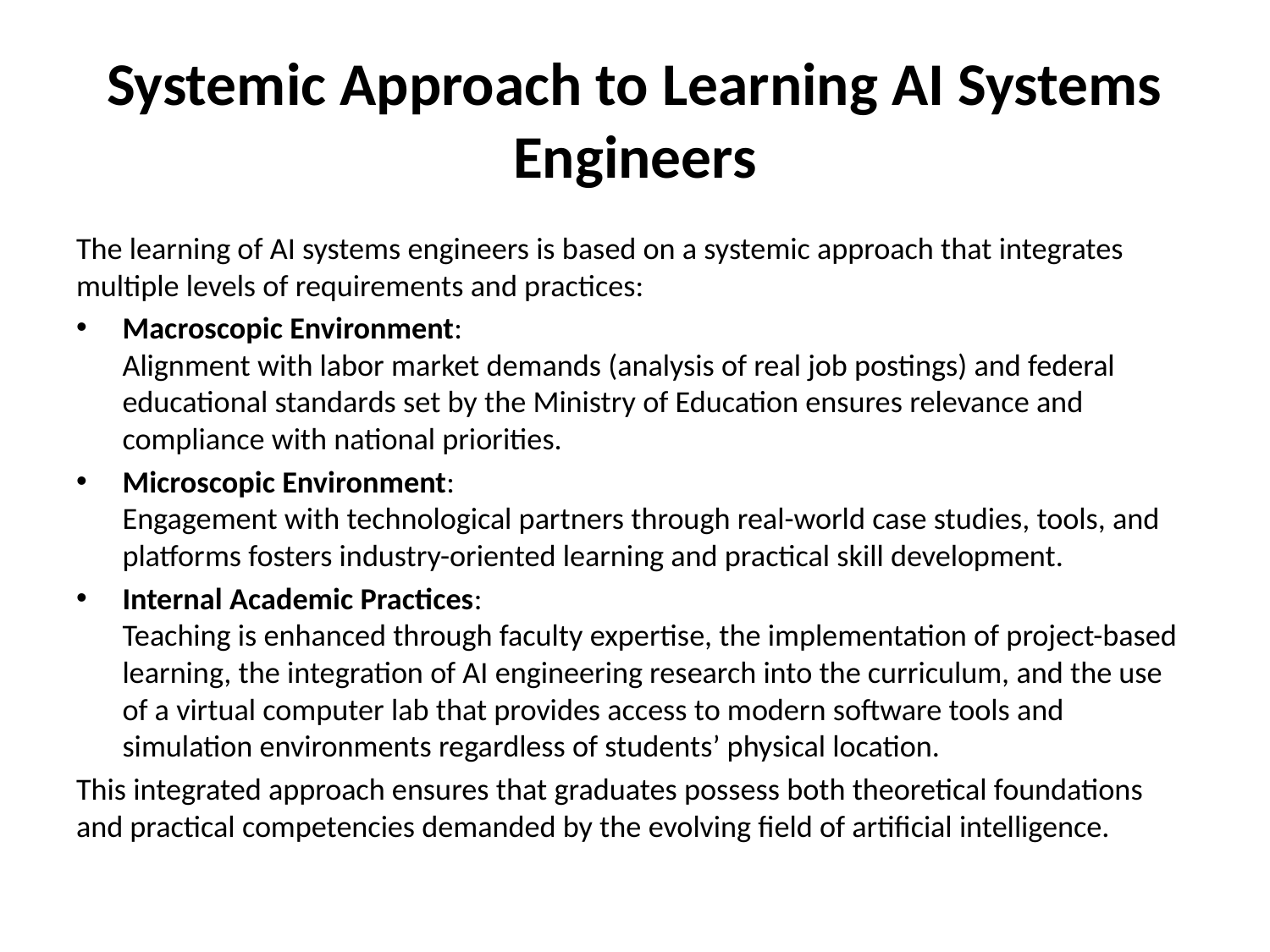

# Systemic Approach to Learning AI Systems Engineers
The learning of AI systems engineers is based on a systemic approach that integrates multiple levels of requirements and practices:
Macroscopic Environment:
Alignment with labor market demands (analysis of real job postings) and federal educational standards set by the Ministry of Education ensures relevance and compliance with national priorities.
Microscopic Environment:
Engagement with technological partners through real-world case studies, tools, and platforms fosters industry-oriented learning and practical skill development.
Internal Academic Practices:
Teaching is enhanced through faculty expertise, the implementation of project-based learning, the integration of AI engineering research into the curriculum, and the use of a virtual computer lab that provides access to modern software tools and simulation environments regardless of students’ physical location.
This integrated approach ensures that graduates possess both theoretical foundations and practical competencies demanded by the evolving field of artificial intelligence.